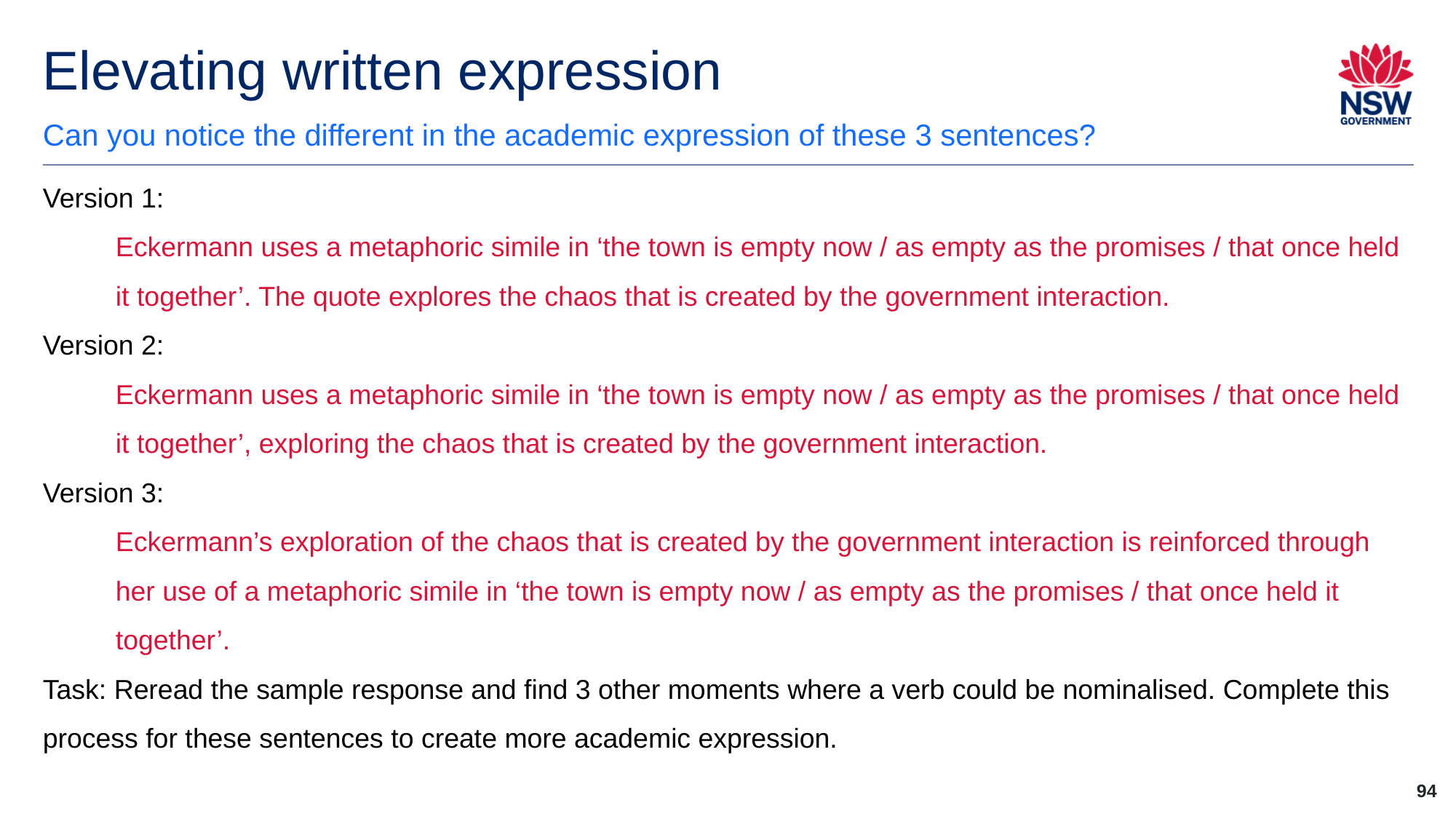

# Elevating written expression
Can you notice the different in the academic expression of these 3 sentences?
Version 1:
Eckermann uses a metaphoric simile in ‘the town is empty now / as empty as the promises / that once held it together’. The quote explores the chaos that is created by the government interaction.
Version 2:
Eckermann uses a metaphoric simile in ‘the town is empty now / as empty as the promises / that once held it together’, exploring the chaos that is created by the government interaction.
Version 3:
Eckermann’s exploration of the chaos that is created by the government interaction is reinforced through her use of a metaphoric simile in ‘the town is empty now / as empty as the promises / that once held it together’.
Task: Reread the sample response and find 3 other moments where a verb could be nominalised. Complete this process for these sentences to create more academic expression.

94